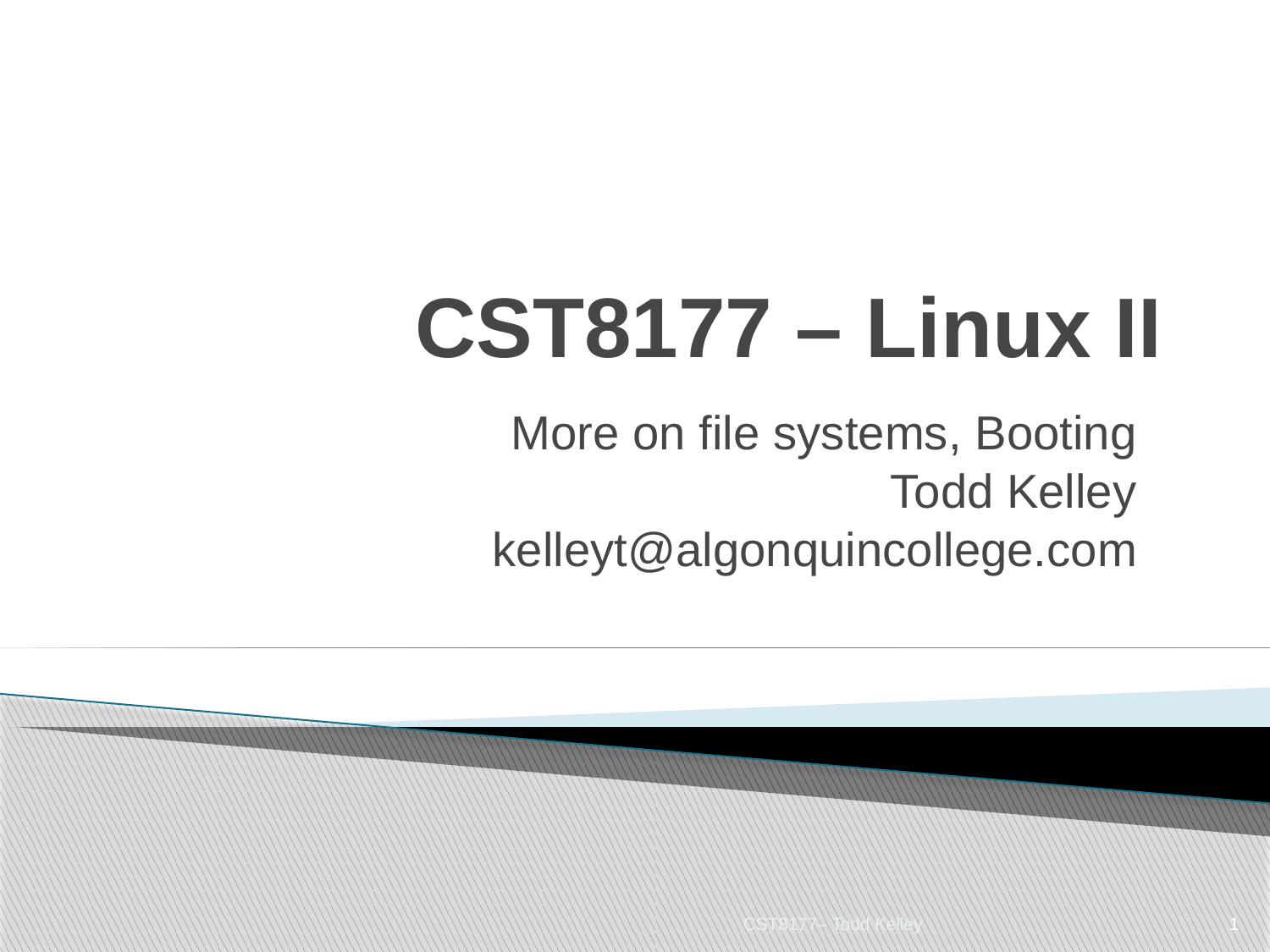

# CST8177 – Linux II
More on file systems, Booting
Todd Kelley
kelleyt@algonquincollege.com
CST8177– Todd Kelley
1